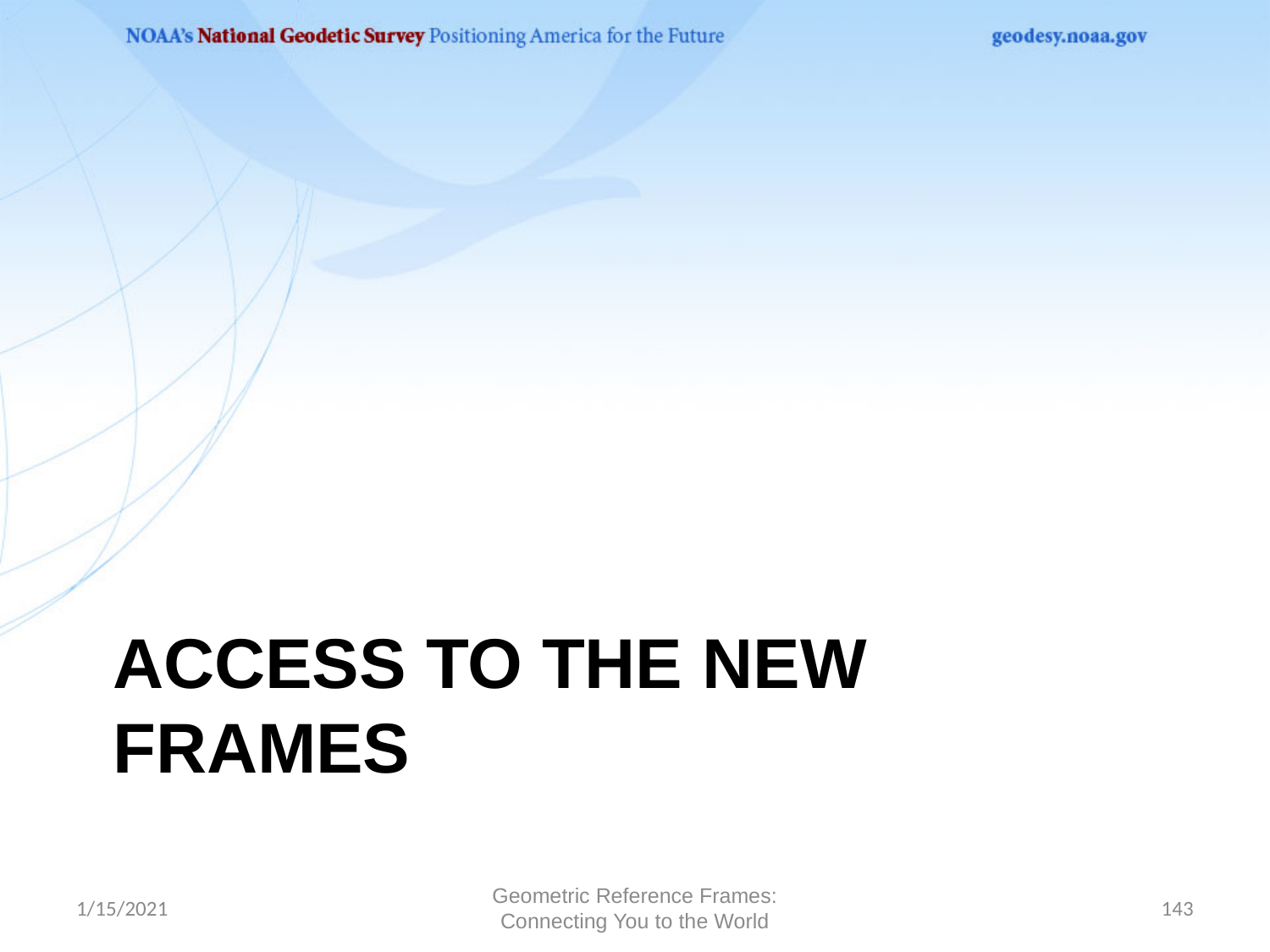

# Access to the New Frames
1/15/2021
Geometric Reference Frames: Connecting You to the World
143